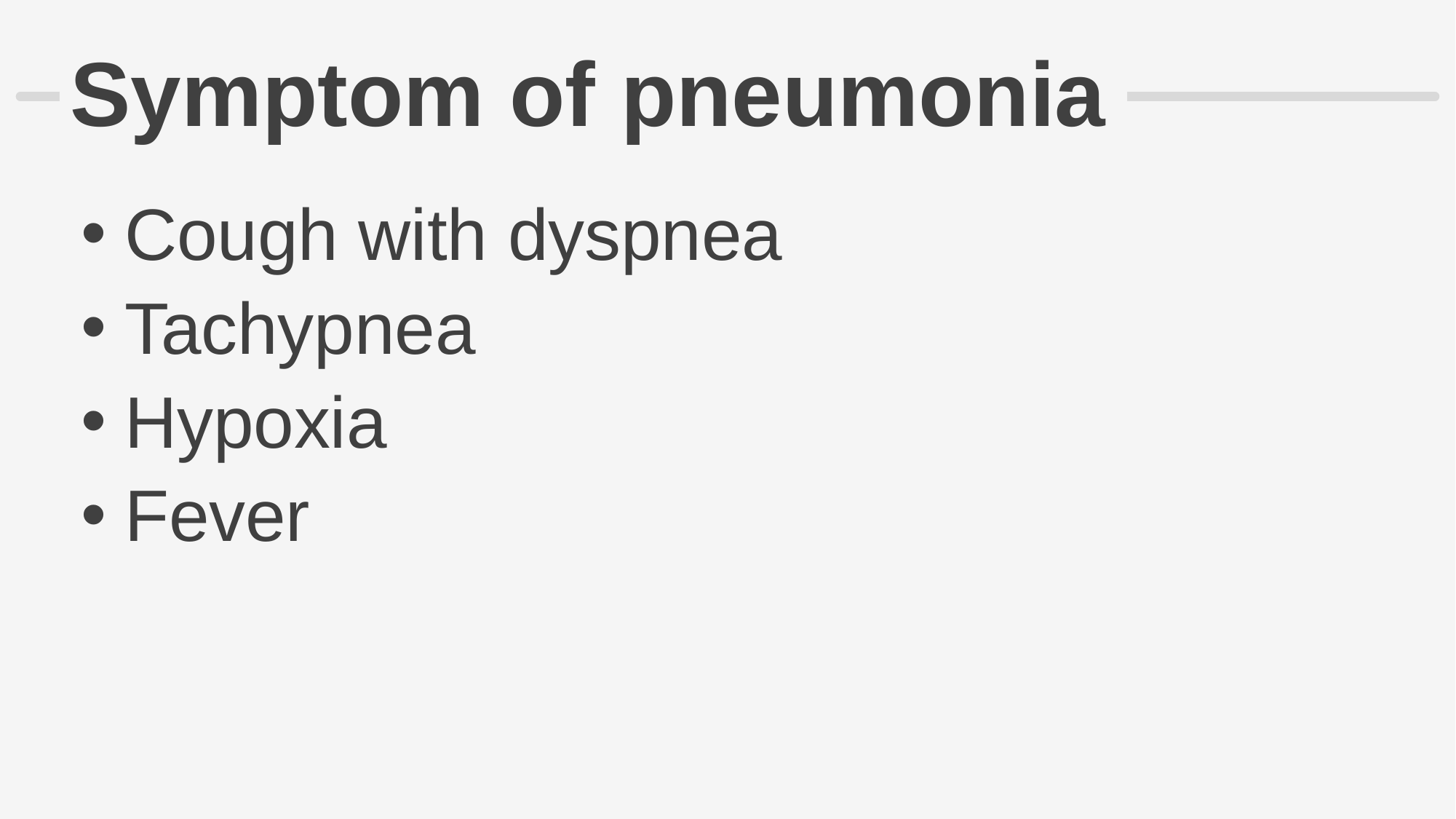

# Symptom of pneumonia
Cough with dyspnea
Tachypnea
Hypoxia
Fever